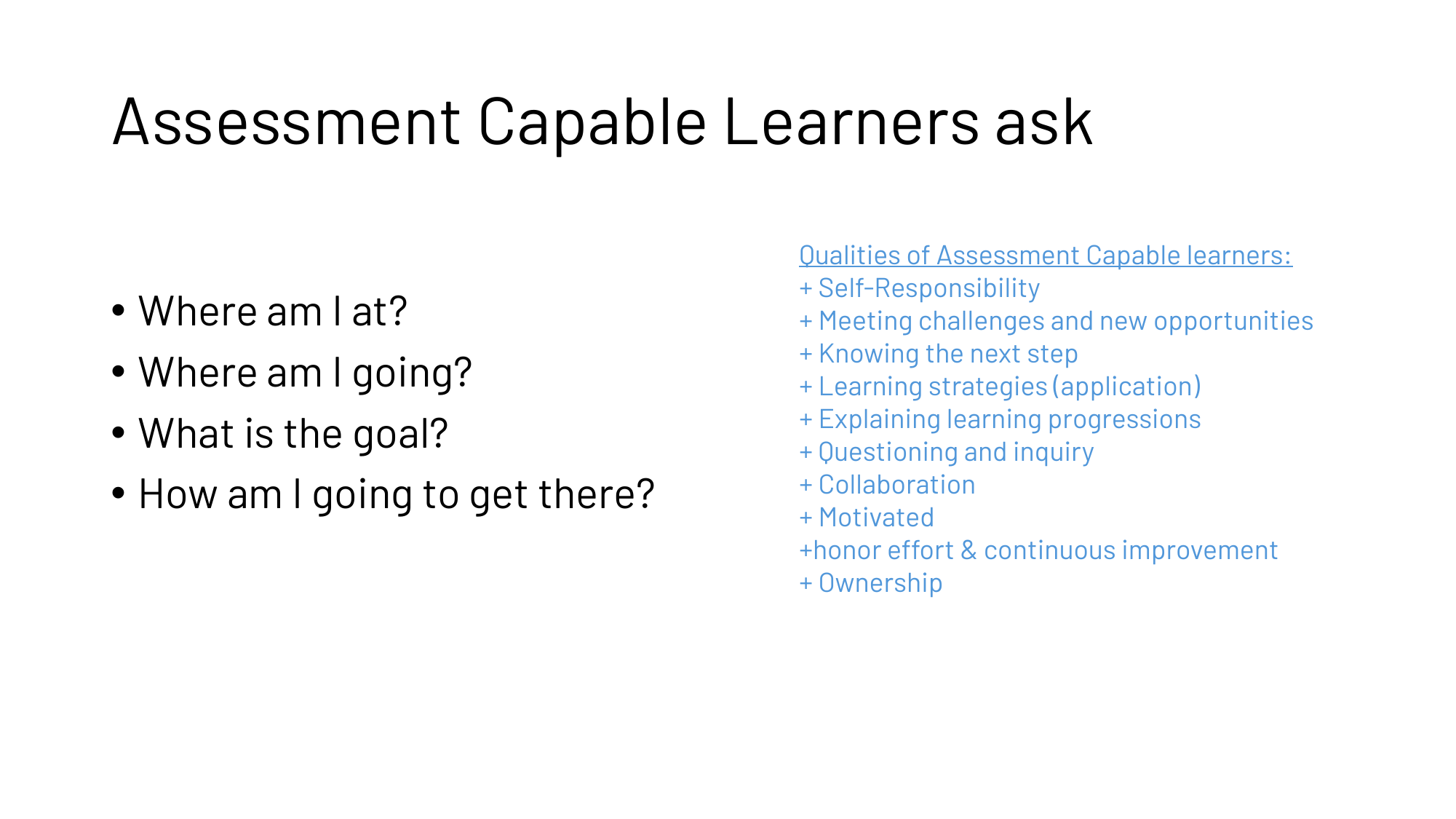

# Assessment Capable Learners ask

Where am I at?
Where am I going?
What is the goal?
How am I going to get there?
Qualities of Assessment Capable learners:
+ Self-Responsibility
+ Meeting challenges and new opportunities
+ Knowing the next step
+ Learning strategies (application)
+ Explaining learning progressions
+ Questioning and inquiry
+ Collaboration
+ Motivated
+honor effort & continuous improvement
+ Ownership